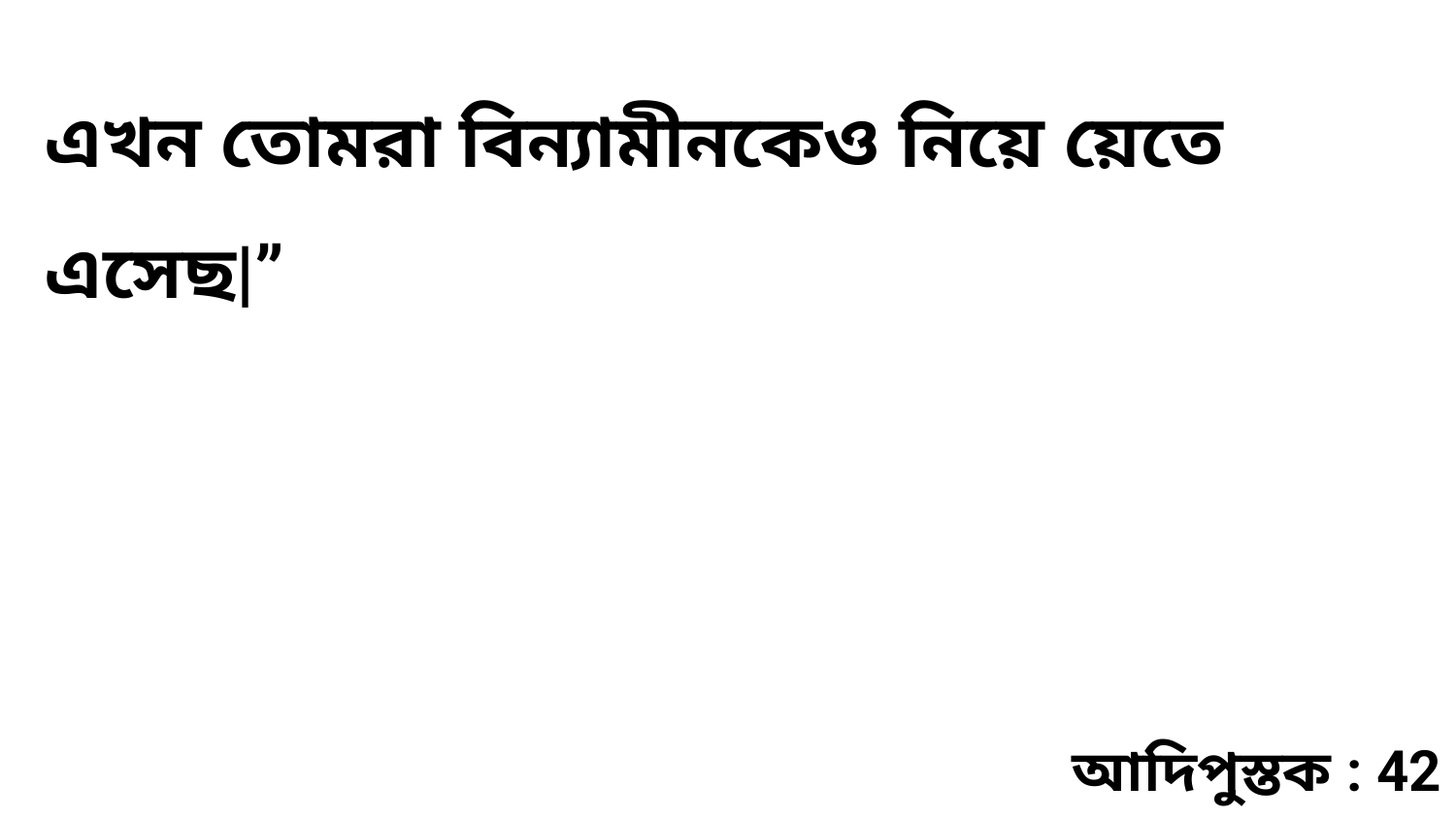

এখন তোমরা বিন্যামীনকেও নিয়ে য়েতে এসেছ|”
আদিপুস্তক : 42